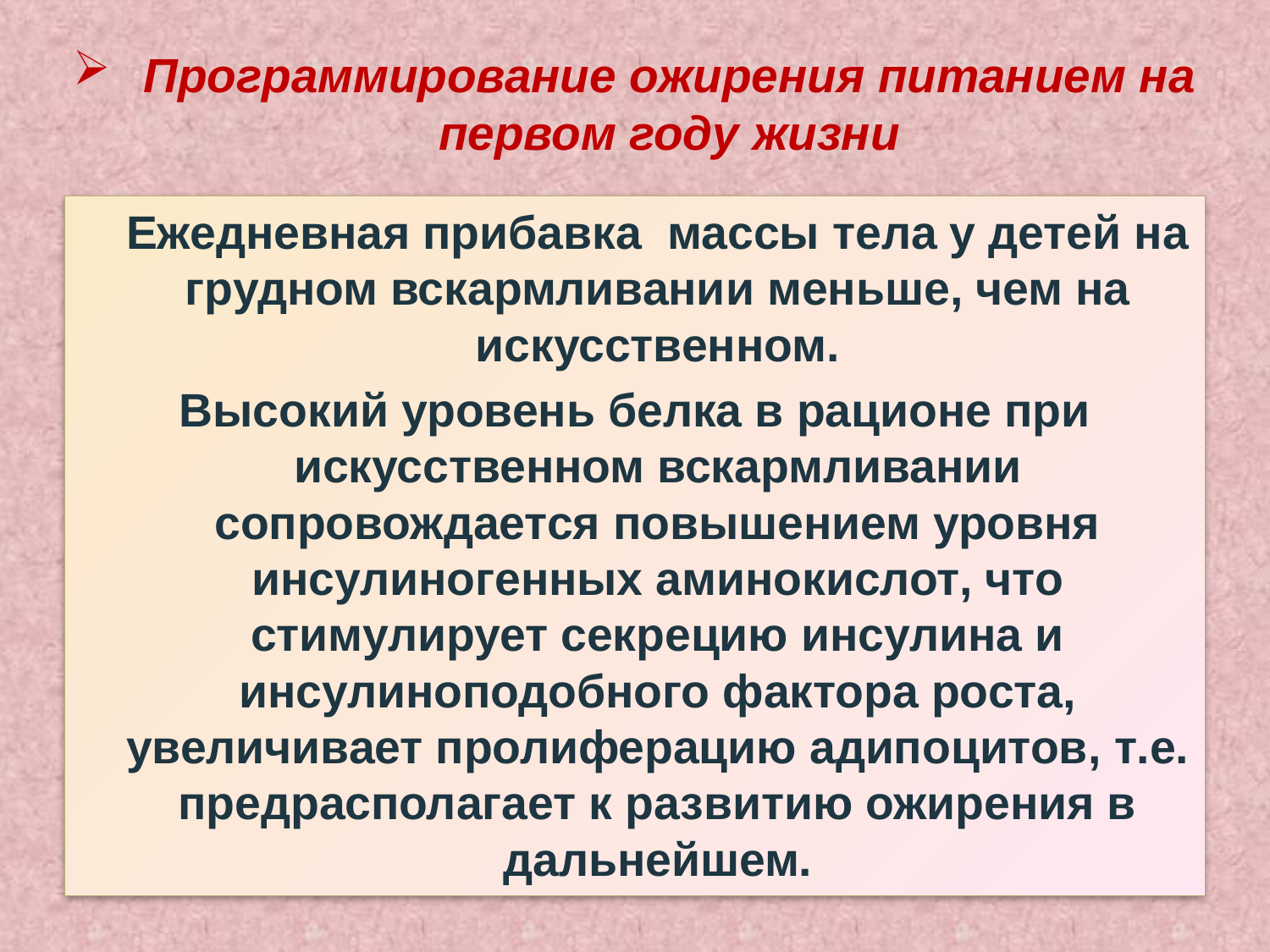

# Программирование ожирения питанием на первом году жизни
	Ежедневная прибавка  массы тела у детей на грудном вскармливании меньше, чем на искусственном.
Высокий уровень белка в рационе при искусственном вскармливании сопровождается повышением уровня инсулиногенных аминокислот, что стимулирует секрецию инсулина и инсулиноподобного фактора роста, увеличивает пролиферацию адипоцитов, т.е. предрасполагает к развитию ожирения в дальнейшем.